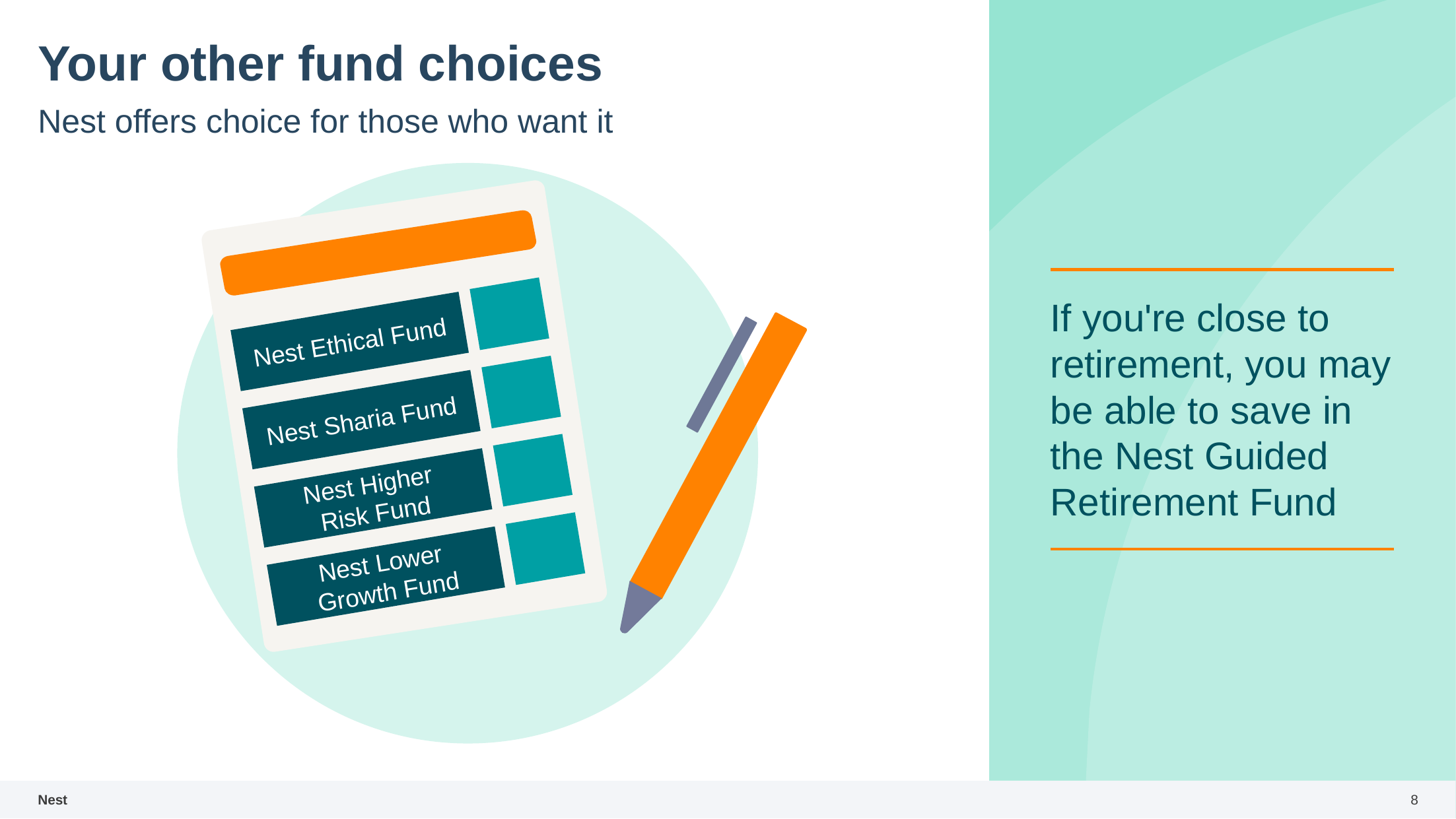

# Your other fund choices
Nest offers choice for those who want it

Nest Ethical Fund

Nest Sharia Fund

Nest Higher
Risk Fund

Nest Lower
Growth Fund
If you're close to retirement, you may be able to save in the Nest Guided Retirement Fund
8